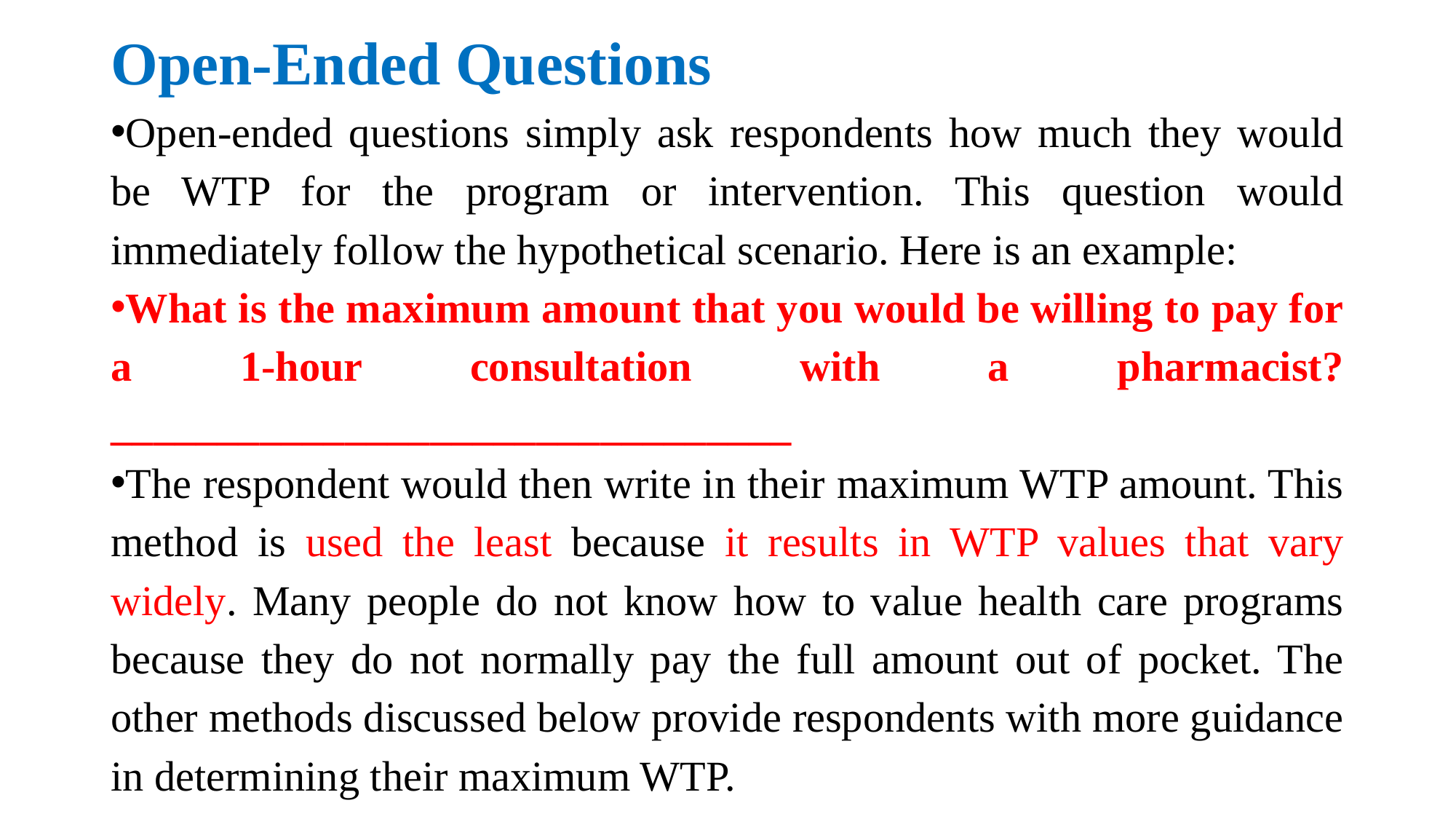

# Open-Ended Questions
Open-ended questions simply ask respondents how much they would be WTP for the program or intervention. This question would immediately follow the hypothetical scenario. Here is an example:
What is the maximum amount that you would be willing to pay for a 1-hour consultation with a pharmacist? ________________________________
The respondent would then write in their maximum WTP amount. This method is used the least because it results in WTP values that vary widely. Many people do not know how to value health care programs because they do not normally pay the full amount out of pocket. The other methods discussed below provide respondents with more guidance in determining their maximum WTP.